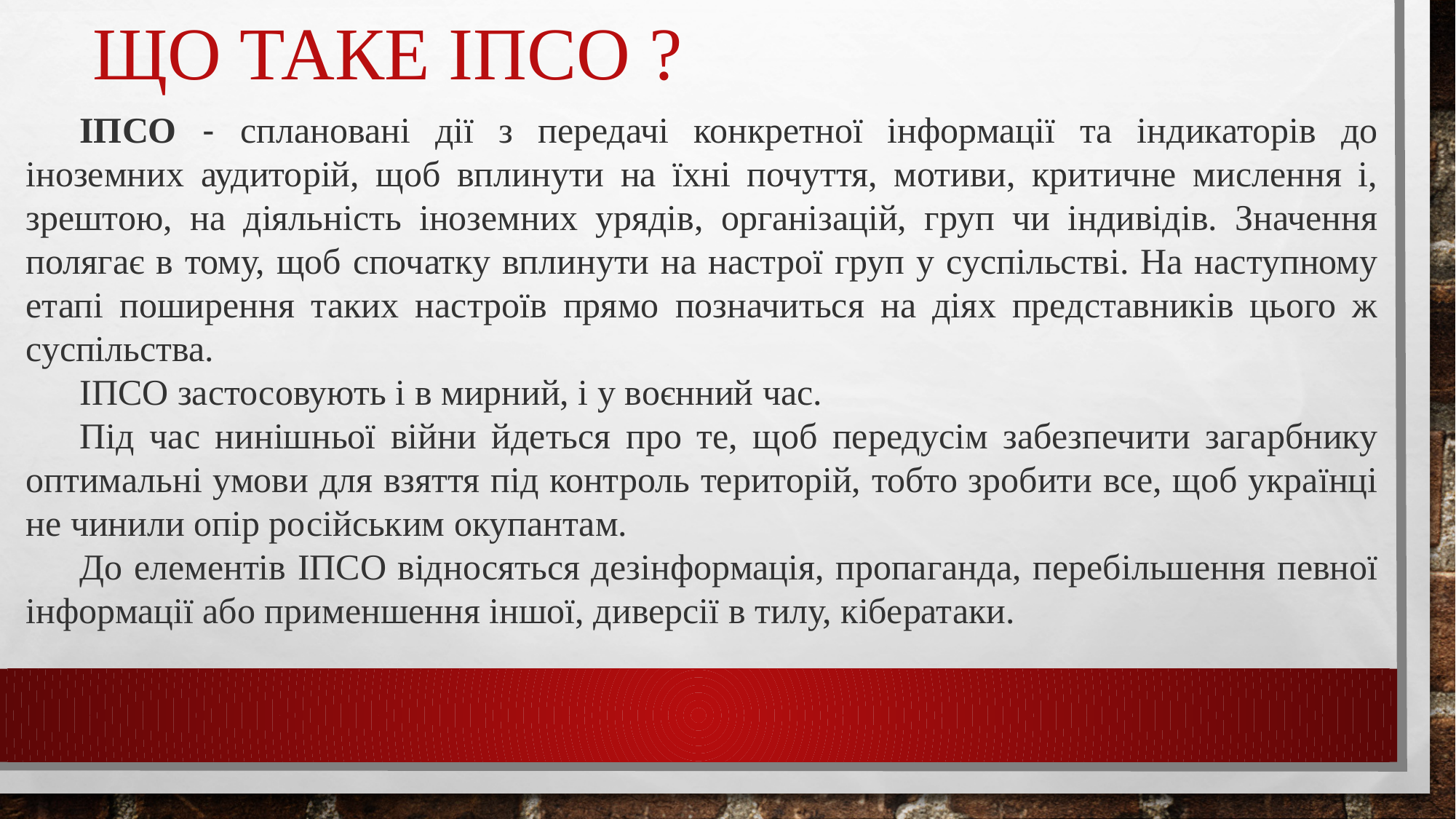

# Що таке ІПСО ?
ІПСО - сплановані дії з передачі конкретної інформації та індикаторів до іноземних аудиторій, щоб вплинути на їхні почуття, мотиви, критичне мислення і, зрештою, на діяльність іноземних урядів, організацій, груп чи індивідів. Значення полягає в тому, щоб спочатку вплинути на настрої груп у суспільстві. На наступному етапі поширення таких настроїв прямо позначиться на діях представників цього ж суспільства.
ІПСО застосовують і в мирний, і у воєнний час.
Під час нинішньої війни йдеться про те, щоб передусім забезпечити загарбнику оптимальні умови для взяття під контроль територій, тобто зробити все, щоб українці не чинили опір російським окупантам.
До елементів ІПСО відносяться дезінформація, пропаганда, перебільшення певної інформації або применшення іншої, диверсії в тилу, кібератаки.